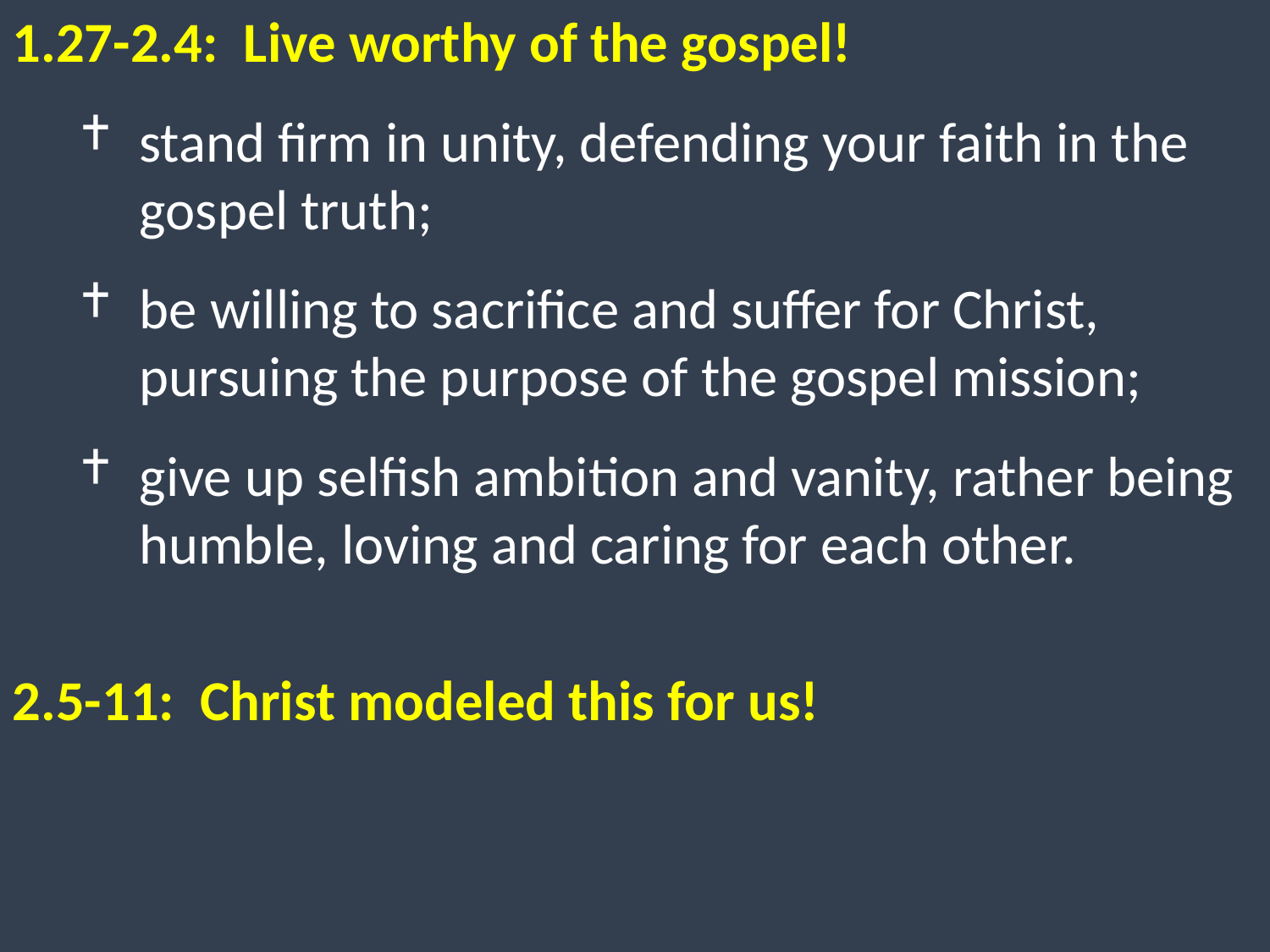

1.27-2.4:  Live worthy of the gospel!
stand firm in unity, defending your faith in the gospel truth;
be willing to sacrifice and suffer for Christ, pursuing the purpose of the gospel mission;
give up selfish ambition and vanity, rather being  humble, loving and caring for each other.

2.5-11:  Christ modeled this for us!